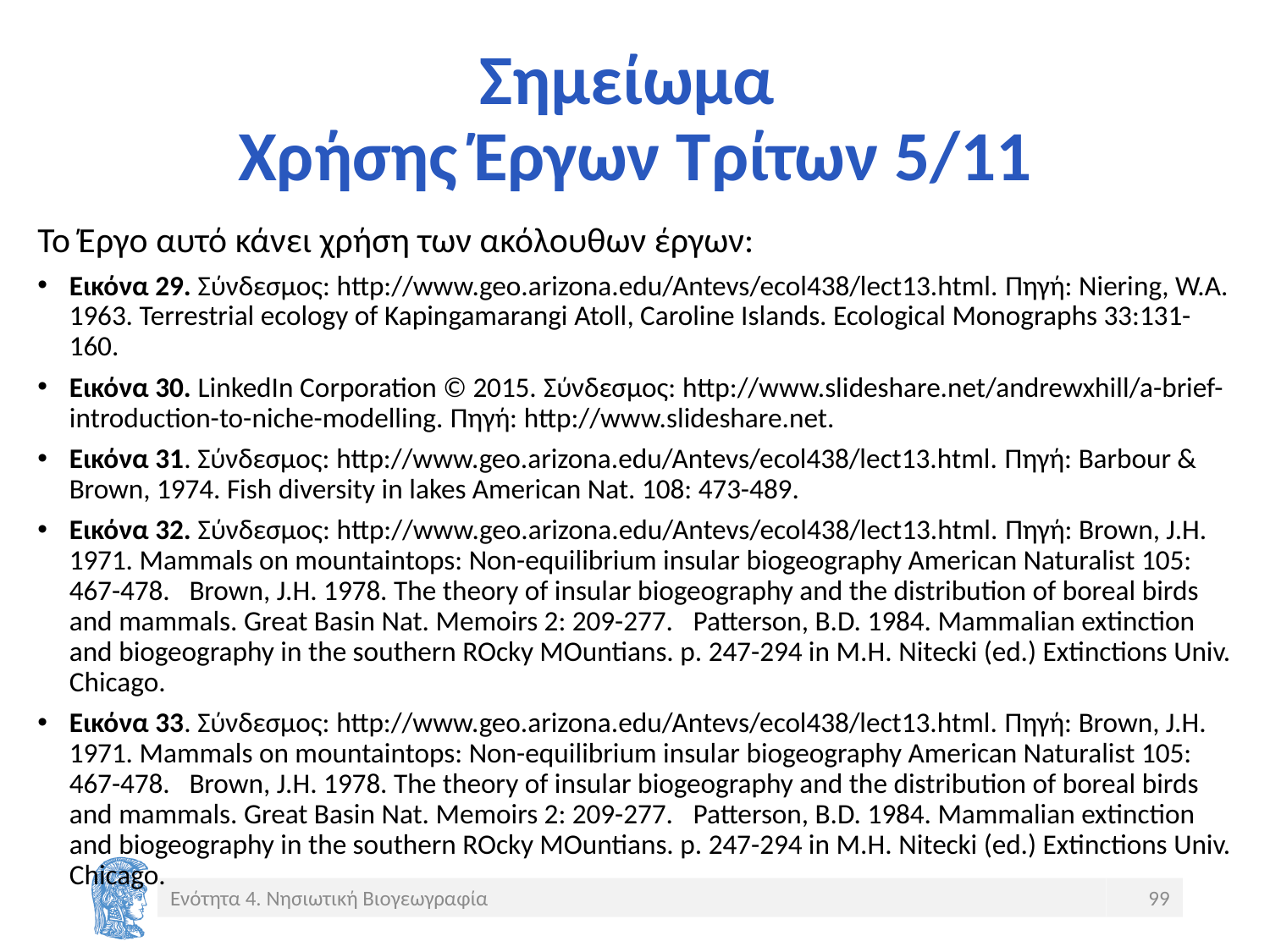

# Σημείωμα Χρήσης Έργων Τρίτων 5/11
Το Έργο αυτό κάνει χρήση των ακόλουθων έργων:
Εικόνα 29. Σύνδεσμος: http://www.geo.arizona.edu/Antevs/ecol438/lect13.html. Πηγή: Niering, W.A. 1963. Terrestrial ecology of Kapingamarangi Atoll, Caroline Islands. Ecological Monographs 33:131-160.
Εικόνα 30. LinkedIn Corporation © 2015. Σύνδεσμος: http://www.slideshare.net/andrewxhill/a-brief-introduction-to-niche-modelling. Πηγή: http://www.slideshare.net.
Εικόνα 31. Σύνδεσμος: http://www.geo.arizona.edu/Antevs/ecol438/lect13.html. Πηγή: Barbour & Brown, 1974. Fish diversity in lakes American Nat. 108: 473-489.
Εικόνα 32. Σύνδεσμος: http://www.geo.arizona.edu/Antevs/ecol438/lect13.html. Πηγή: Brown, J.H. 1971. Mammals on mountaintops: Non-equilibrium insular biogeography American Naturalist 105: 467-478.   Brown, J.H. 1978. The theory of insular biogeography and the distribution of boreal birds and mammals. Great Basin Nat. Memoirs 2: 209-277.   Patterson, B.D. 1984. Mammalian extinction and biogeography in the southern ROcky MOuntians. p. 247-294 in M.H. Nitecki (ed.) Extinctions Univ. Chicago.
Εικόνα 33. Σύνδεσμος: http://www.geo.arizona.edu/Antevs/ecol438/lect13.html. Πηγή: Brown, J.H. 1971. Mammals on mountaintops: Non-equilibrium insular biogeography American Naturalist 105: 467-478.   Brown, J.H. 1978. The theory of insular biogeography and the distribution of boreal birds and mammals. Great Basin Nat. Memoirs 2: 209-277.   Patterson, B.D. 1984. Mammalian extinction and biogeography in the southern ROcky MOuntians. p. 247-294 in M.H. Nitecki (ed.) Extinctions Univ. Chicago.
Ενότητα 4. Νησιωτική Βιογεωγραφία
99